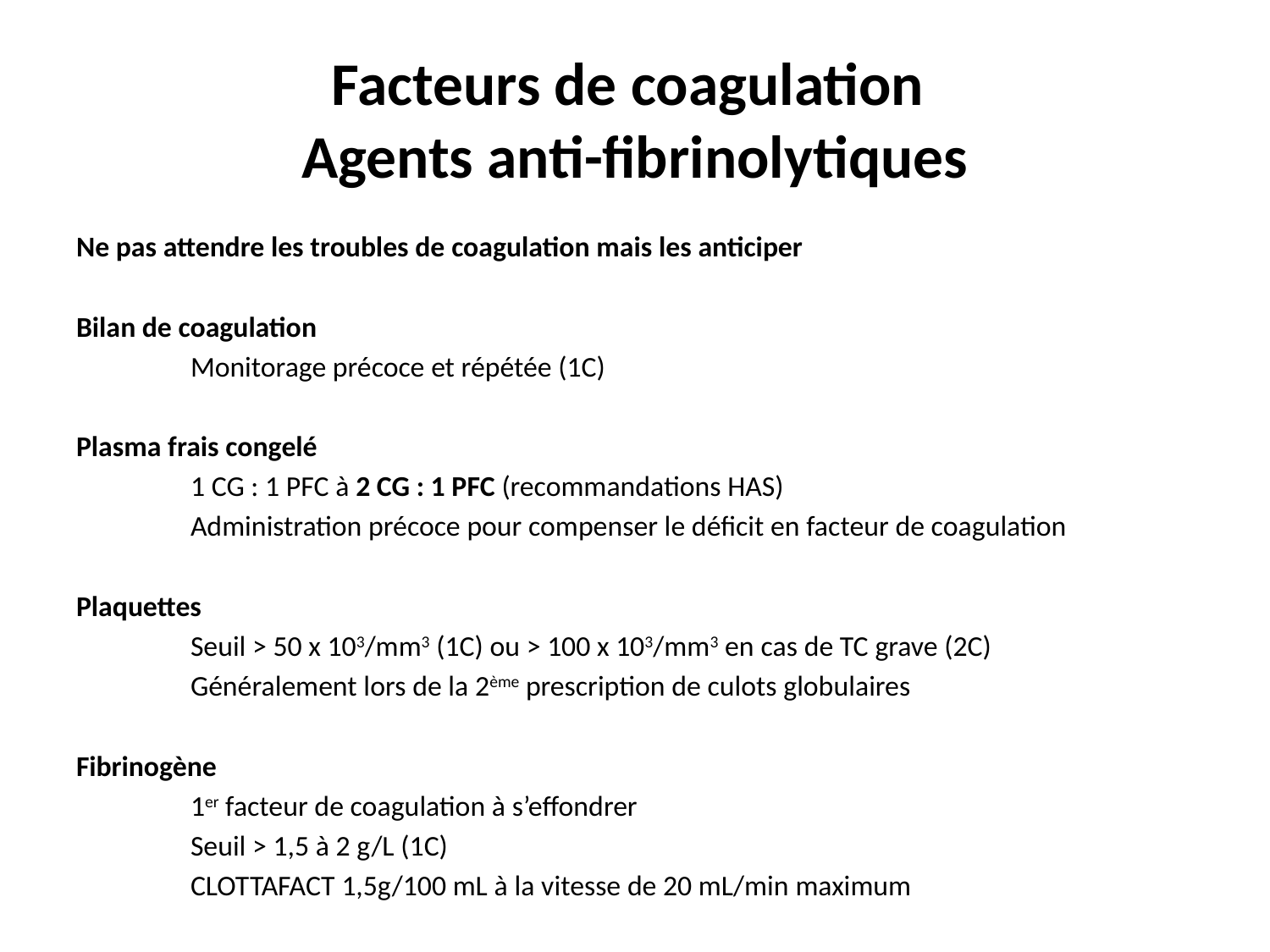

# Facteurs de coagulation Agents anti-fibrinolytiques
Ne pas attendre les troubles de coagulation mais les anticiper

Bilan de coagulation
	Monitorage précoce et répétée (1C)

Plasma frais congelé
	1 CG : 1 PFC à 2 CG : 1 PFC (recommandations HAS)
	Administration précoce pour compenser le déficit en facteur de coagulation

Plaquettes
	Seuil > 50 x 103/mm3 (1C) ou > 100 x 103/mm3 en cas de TC grave (2C)
	Généralement lors de la 2ème prescription de culots globulaires

Fibrinogène
	1er facteur de coagulation à s’effondrer
	Seuil > 1,5 à 2 g/L (1C)
	CLOTTAFACT 1,5g/100 mL à la vitesse de 20 mL/min maximum